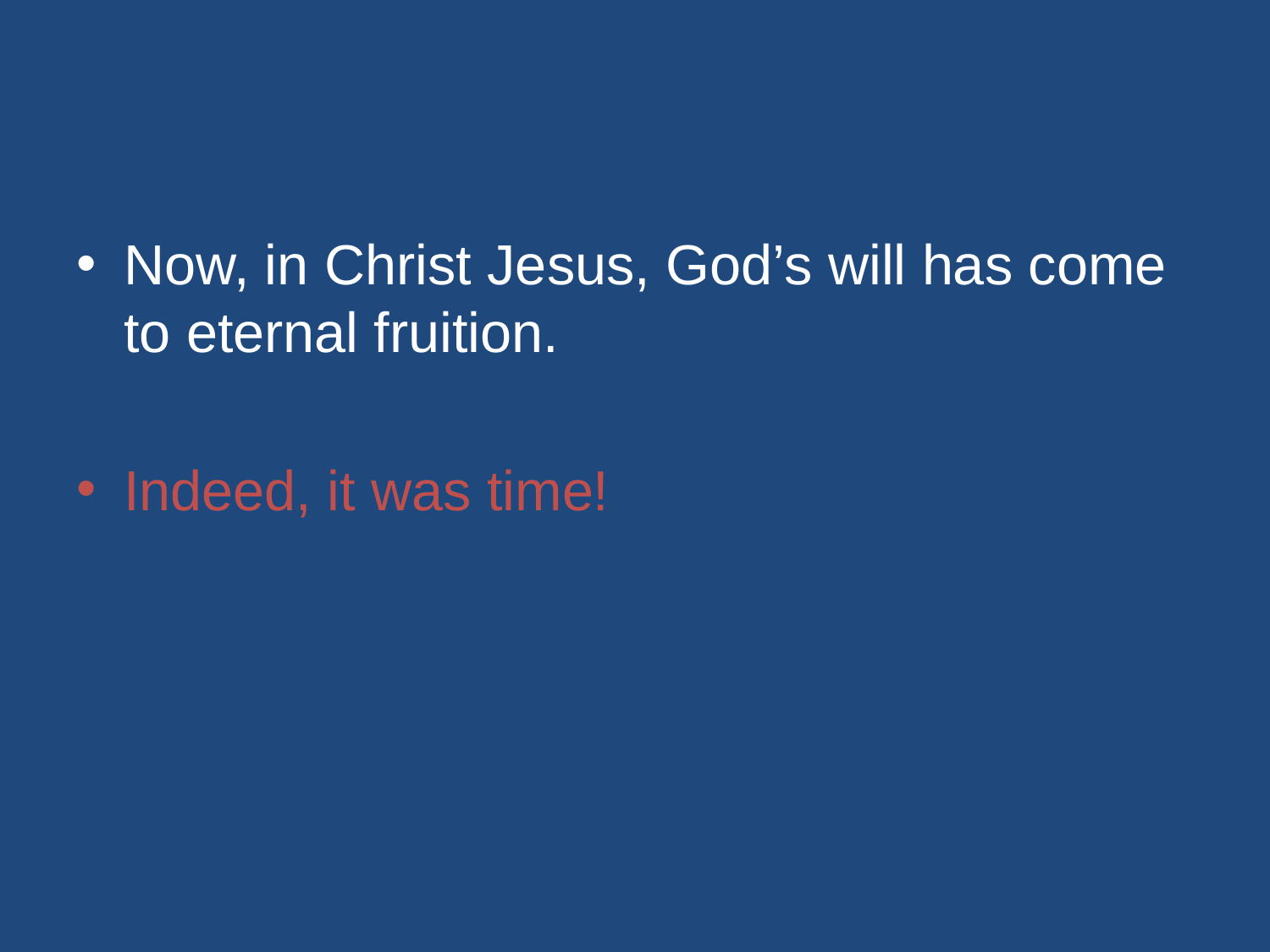

#
Now, in Christ Jesus, God’s will has come to eternal fruition.

Indeed, it was time!